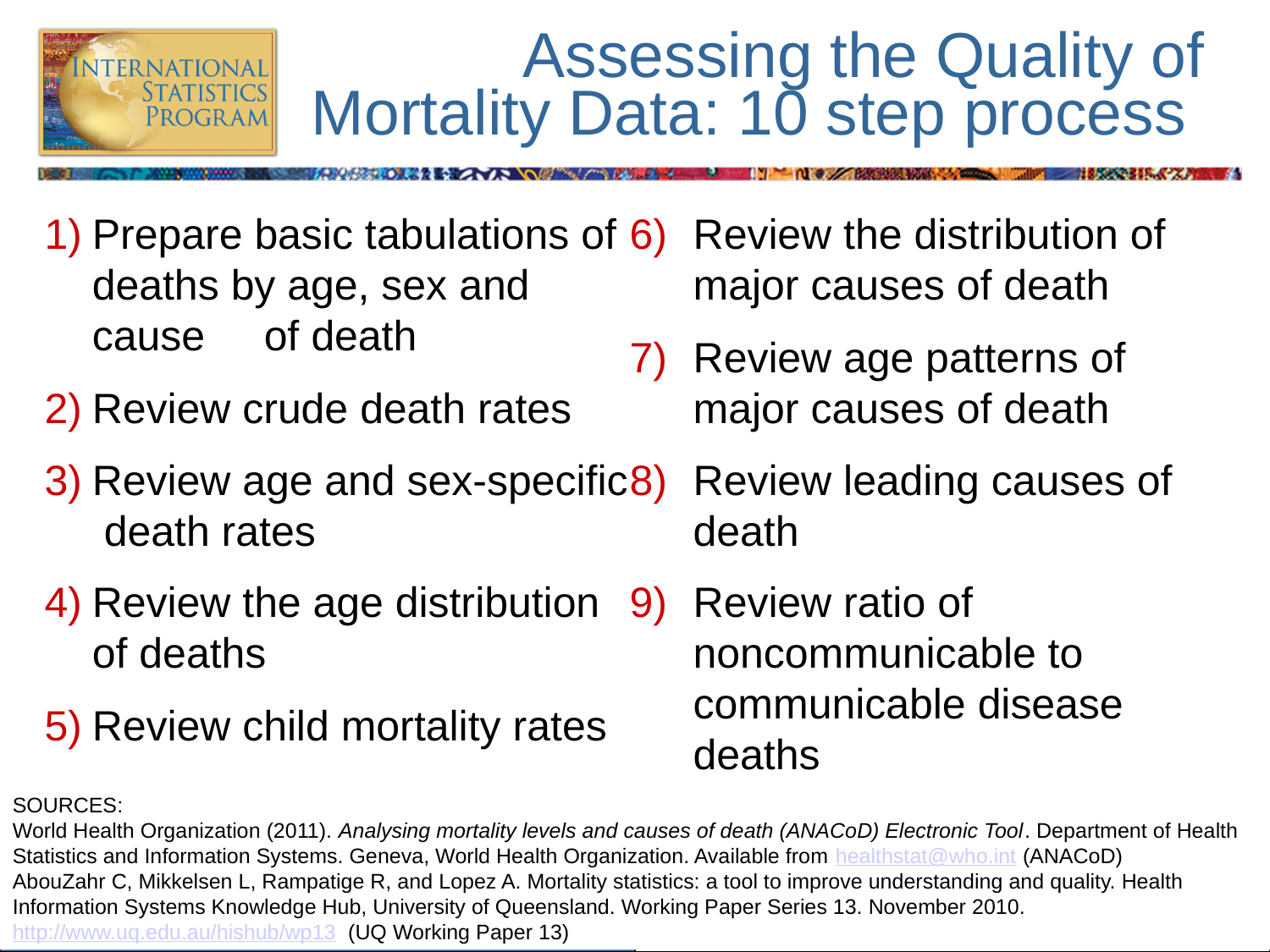

# Assessing the Quality of Mortality Data: 10 step process
Prepare basic tabulations of deaths by age, sex and cause     of death
Review crude death rates
Review age and sex-specific  death rates
Review the age distribution of deaths
Review child mortality rates

Review the distribution of major causes of death
Review age patterns of major causes of death
Review leading causes of death
Review ratio of noncommunicable to communicable disease deaths
Review ill-defined causes of death
SOURCES:
World Health Organization (2011). Analysing mortality levels and causes of death (ANACoD) Electronic Tool. Department of Health Statistics and Information Systems. Geneva, World Health Organization. Available from healthstat@who.int (ANACoD)
AbouZahr C, Mikkelsen L, Rampatige R, and Lopez A. Mortality statistics: a tool to improve understanding and quality. Health Information Systems Knowledge Hub, University of Queensland. Working Paper Series 13. November 2010. http://www.uq.edu.au/hishub/wp13  (UQ Working Paper 13)